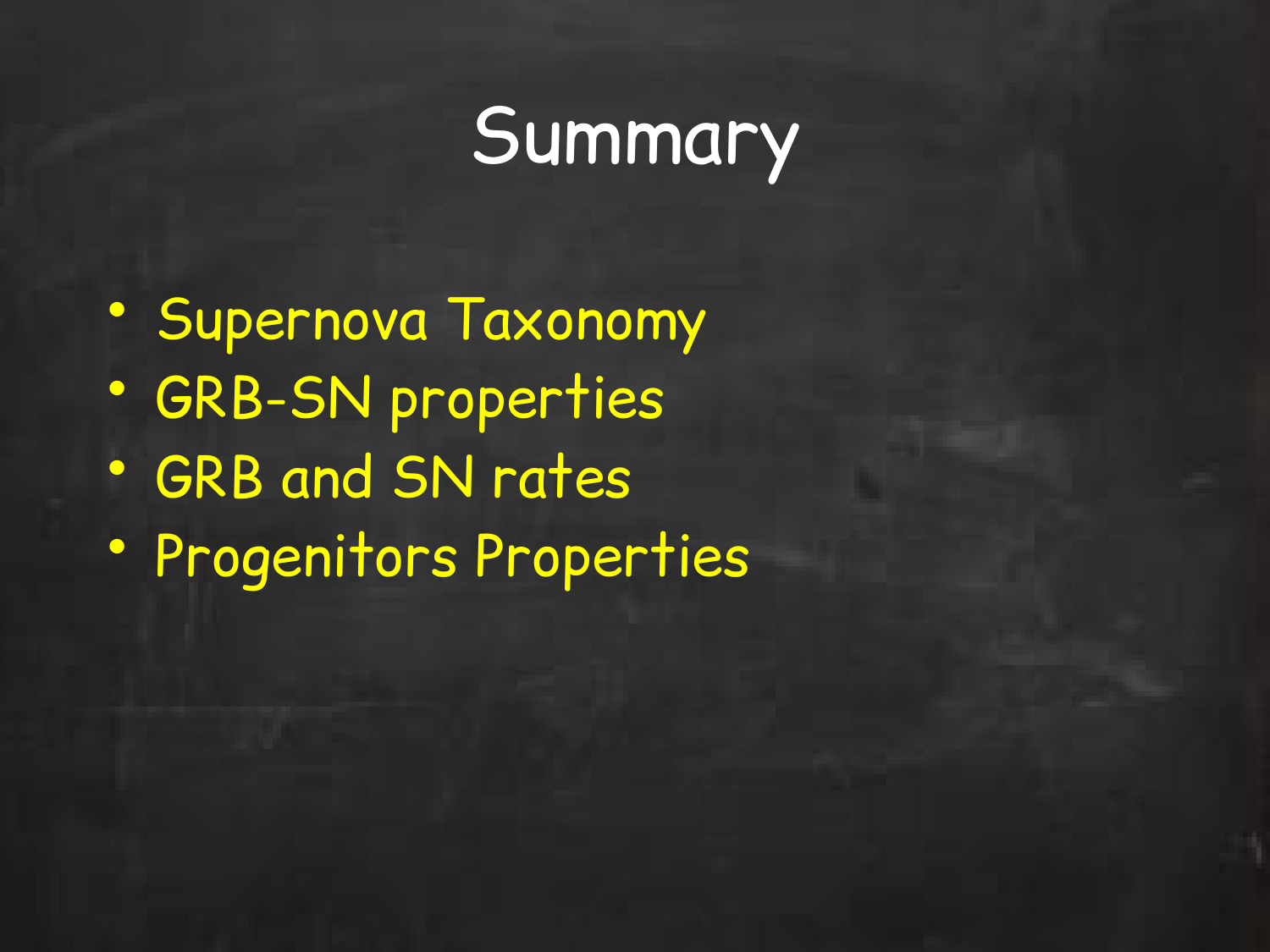

# Summary
Supernova Taxonomy
GRB-SN properties
GRB and SN rates
Progenitors Properties